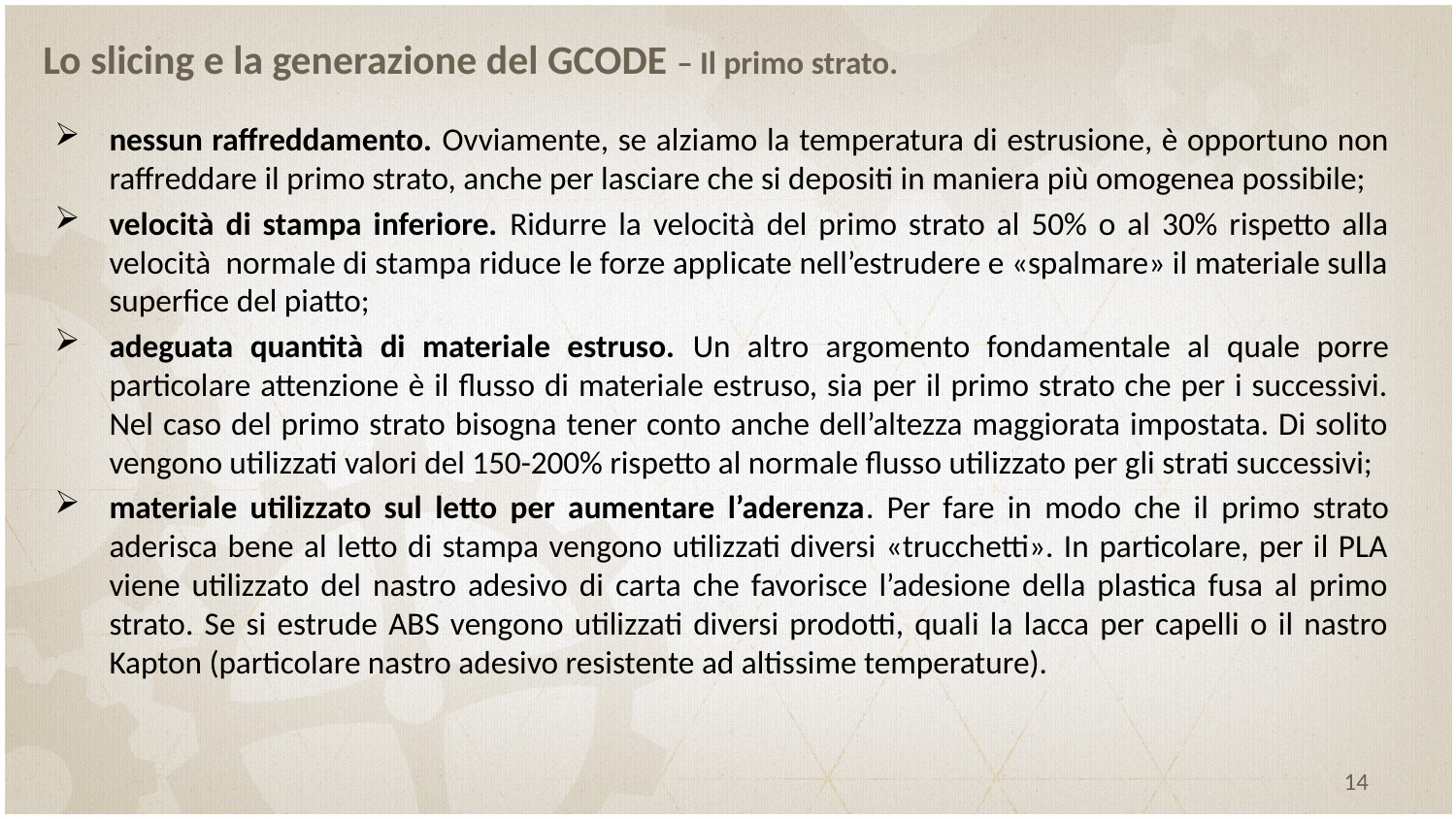

# Lo slicing e la generazione del GCODE – Il primo strato.
nessun raffreddamento. Ovviamente, se alziamo la temperatura di estrusione, è opportuno non raffreddare il primo strato, anche per lasciare che si depositi in maniera più omogenea possibile;
velocità di stampa inferiore. Ridurre la velocità del primo strato al 50% o al 30% rispetto alla velocità  normale di stampa riduce le forze applicate nell’estrudere e «spalmare» il materiale sulla superfice del piatto;
adeguata quantità di materiale estruso. Un altro argomento fondamentale al quale porre particolare attenzione è il flusso di materiale estruso, sia per il primo strato che per i successivi. Nel caso del primo strato bisogna tener conto anche dell’altezza maggiorata impostata. Di solito vengono utilizzati valori del 150-200% rispetto al normale flusso utilizzato per gli strati successivi;
materiale utilizzato sul letto per aumentare l’aderenza. Per fare in modo che il primo strato aderisca bene al letto di stampa vengono utilizzati diversi «trucchetti». In particolare, per il PLA viene utilizzato del nastro adesivo di carta che favorisce l’adesione della plastica fusa al primo strato. Se si estrude ABS vengono utilizzati diversi prodotti, quali la lacca per capelli o il nastro Kapton (particolare nastro adesivo resistente ad altissime temperature).

14